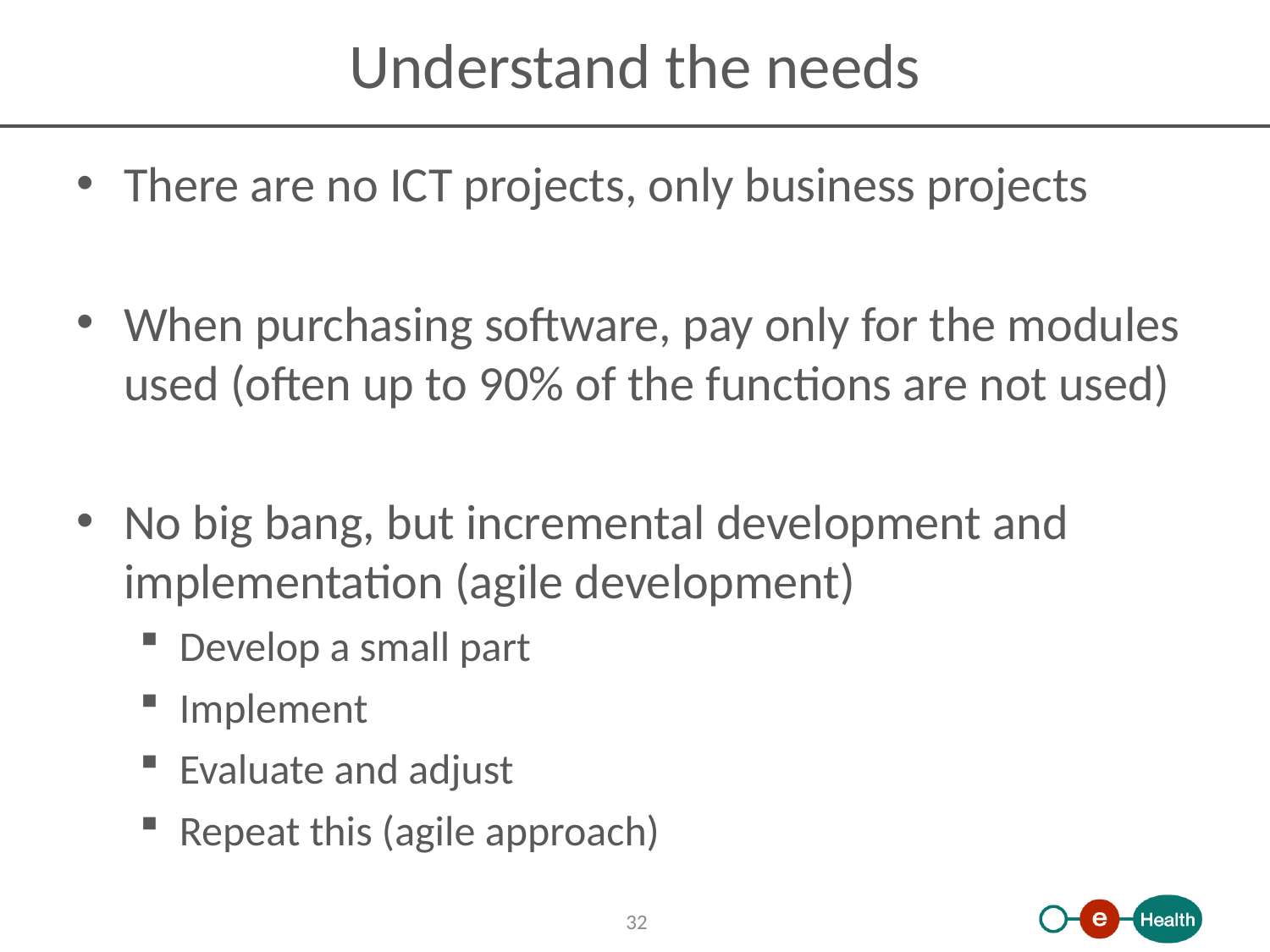

# Understand the needs
There are no ICT projects, only business projects

When purchasing software, pay only for the modules used (often up to 90% of the functions are not used)

No big bang, but incremental development and implementation (agile development)
Develop a small part
Implement
Evaluate and adjust
Repeat this (agile approach)

32